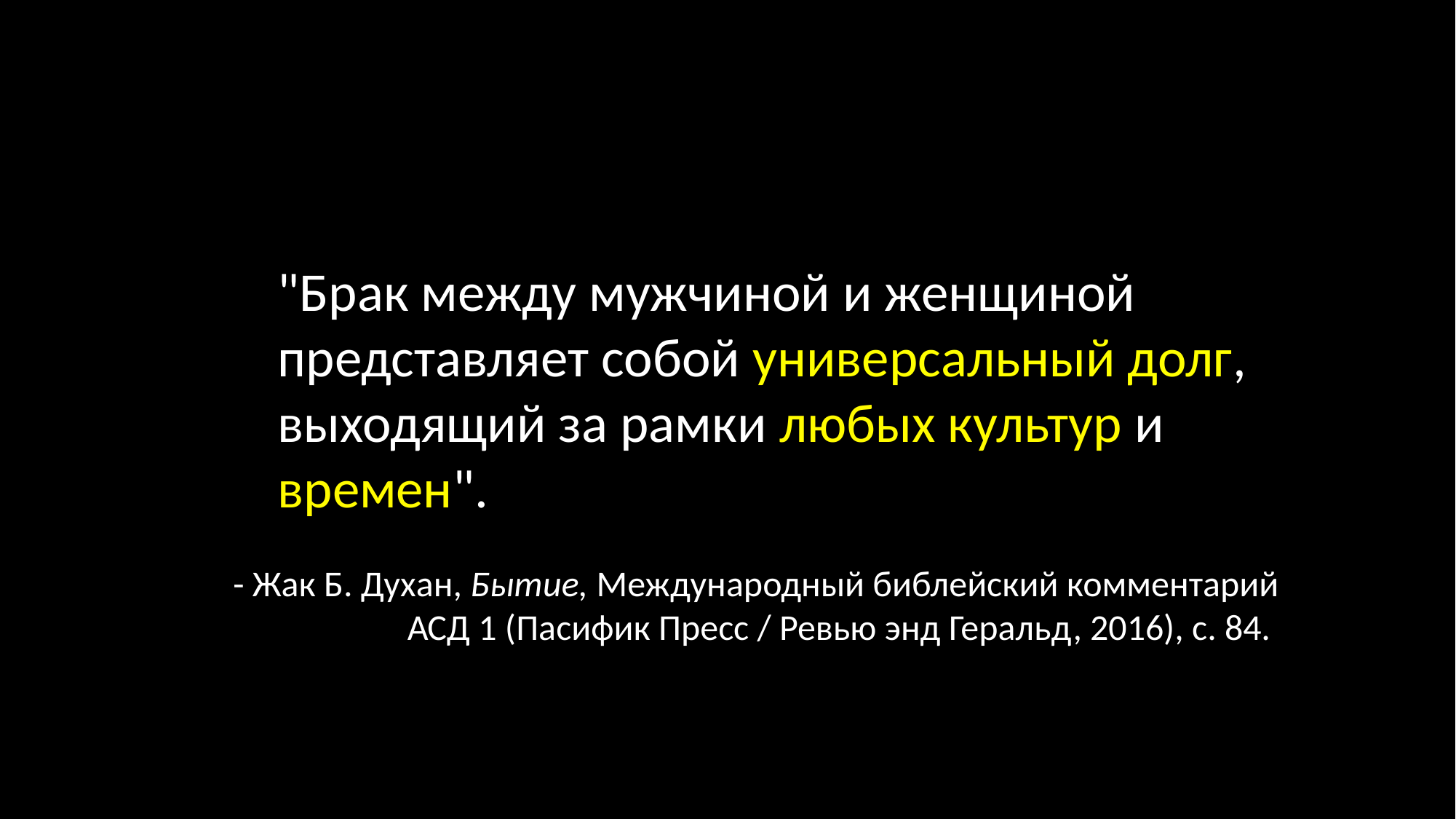

"Брак между мужчиной и женщиной представляет собой универсальный долг, выходящий за рамки любых культур и времен".
- Жак Б. Духан, Бытие, Международный библейский комментарий АСД 1 (Пасифик Пресс / Ревью энд Геральд, 2016), с. 84.